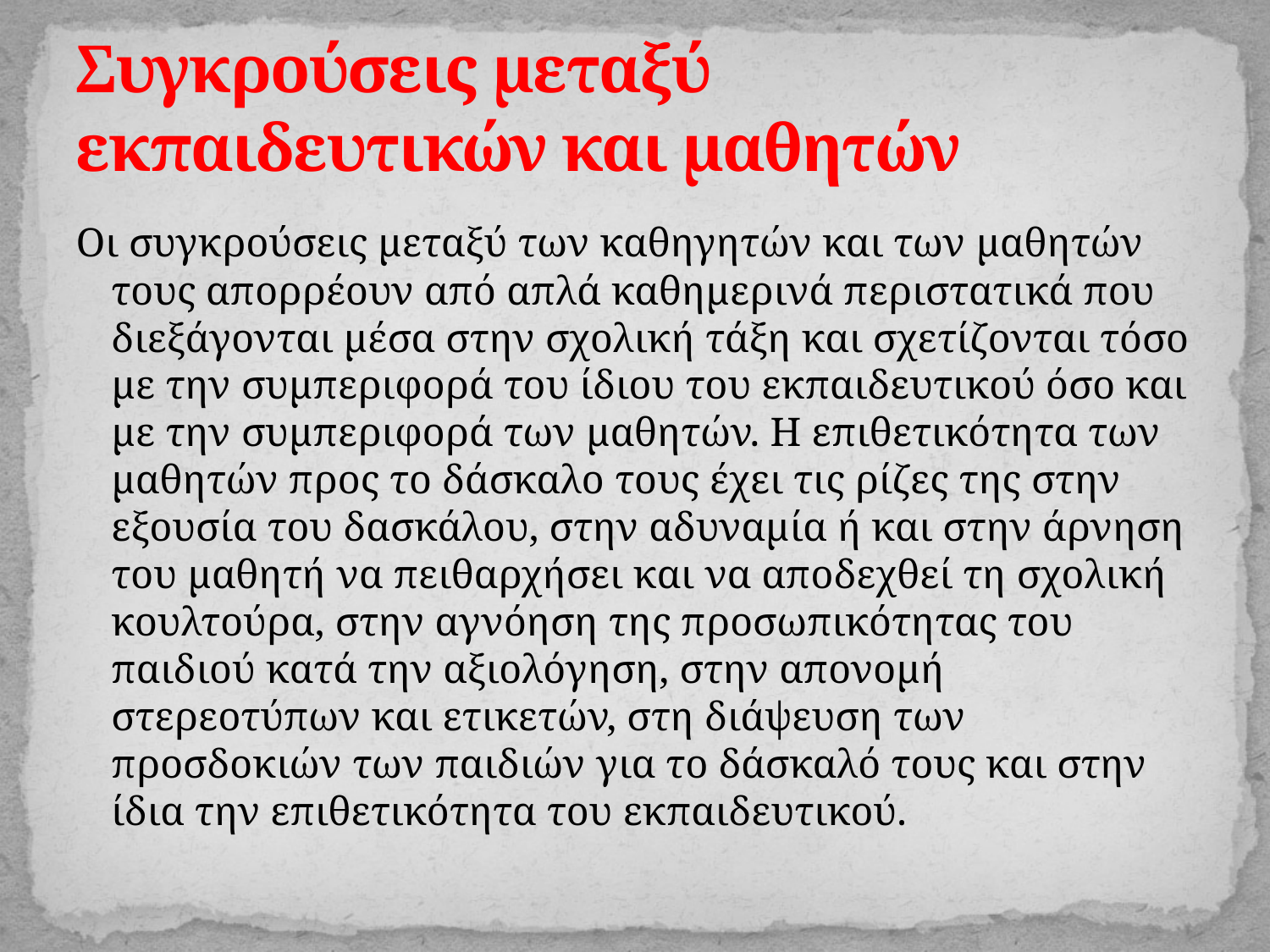

# Συγκρούσεις μεταξύ εκπαιδευτικών και μαθητών
Οι συγκρούσεις μεταξύ των καθηγητών και των μαθητών τους απορρέουν από απλά καθημερινά περιστατικά που διεξάγονται μέσα στην σχολική τάξη και σχετίζονται τόσο με την συμπεριφορά του ίδιου του εκπαιδευτικού όσο και με την συμπεριφορά των μαθητών. Η επιθετικότητα των μαθητών προς το δάσκαλο τους έχει τις ρίζες της στην εξουσία του δασκάλου, στην αδυναμία ή και στην άρνηση του μαθητή να πειθαρχήσει και να αποδεχθεί τη σχολική κουλτούρα, στην αγνόηση της προσωπικότητας του παιδιού κατά την αξιολόγηση, στην απονομή στερεοτύπων και ετικετών, στη διάψευση των προσδοκιών των παιδιών για το δάσκαλό τους και στην ίδια την επιθετικότητα του εκπαιδευτικού.